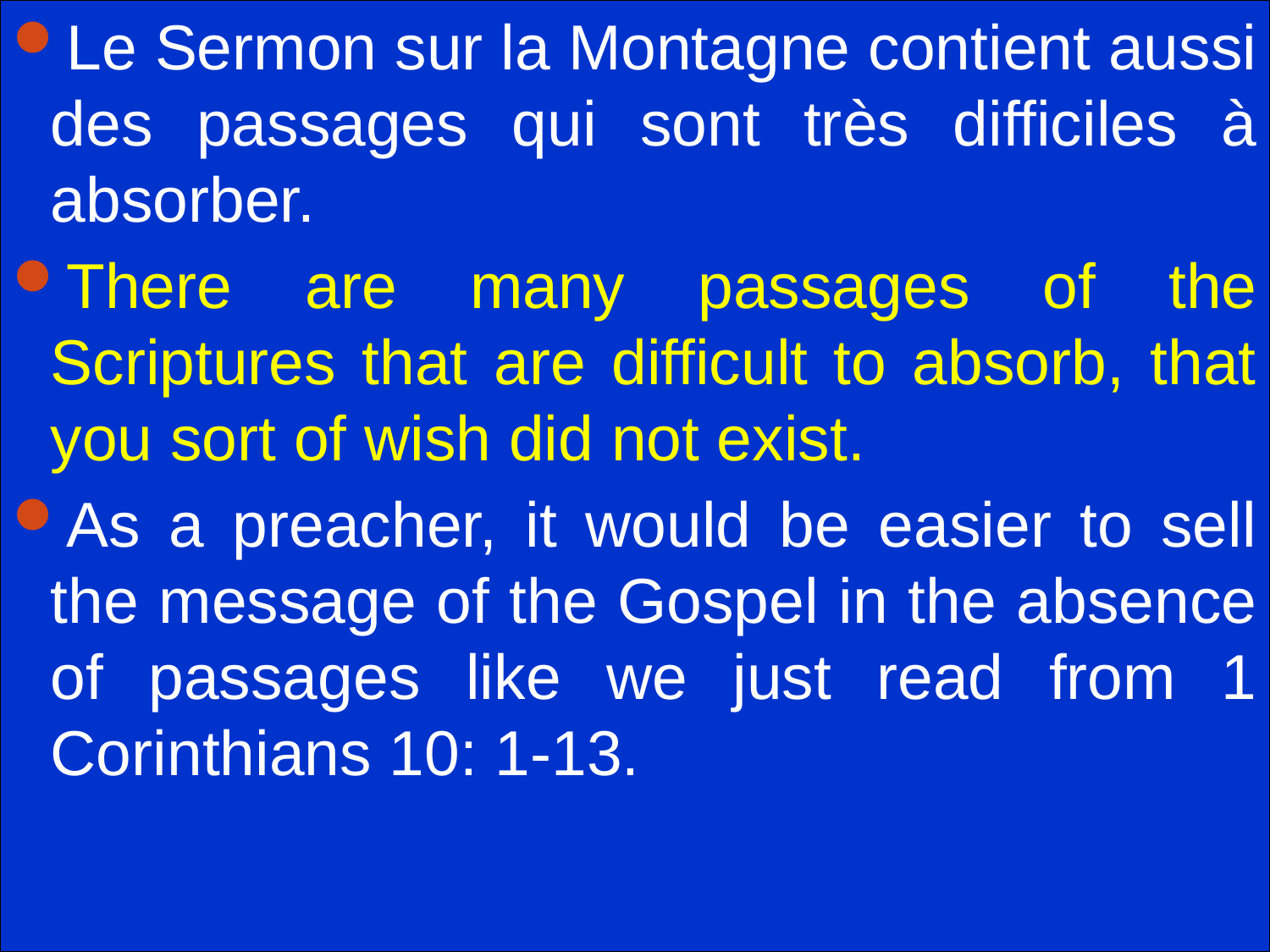

Le Sermon sur la Montagne contient aussi des passages qui sont très difficiles à absorber.
There are many passages of the Scriptures that are difficult to absorb, that you sort of wish did not exist.
As a preacher, it would be easier to sell the message of the Gospel in the absence of passages like we just read from 1 Corinthians 10: 1-13.